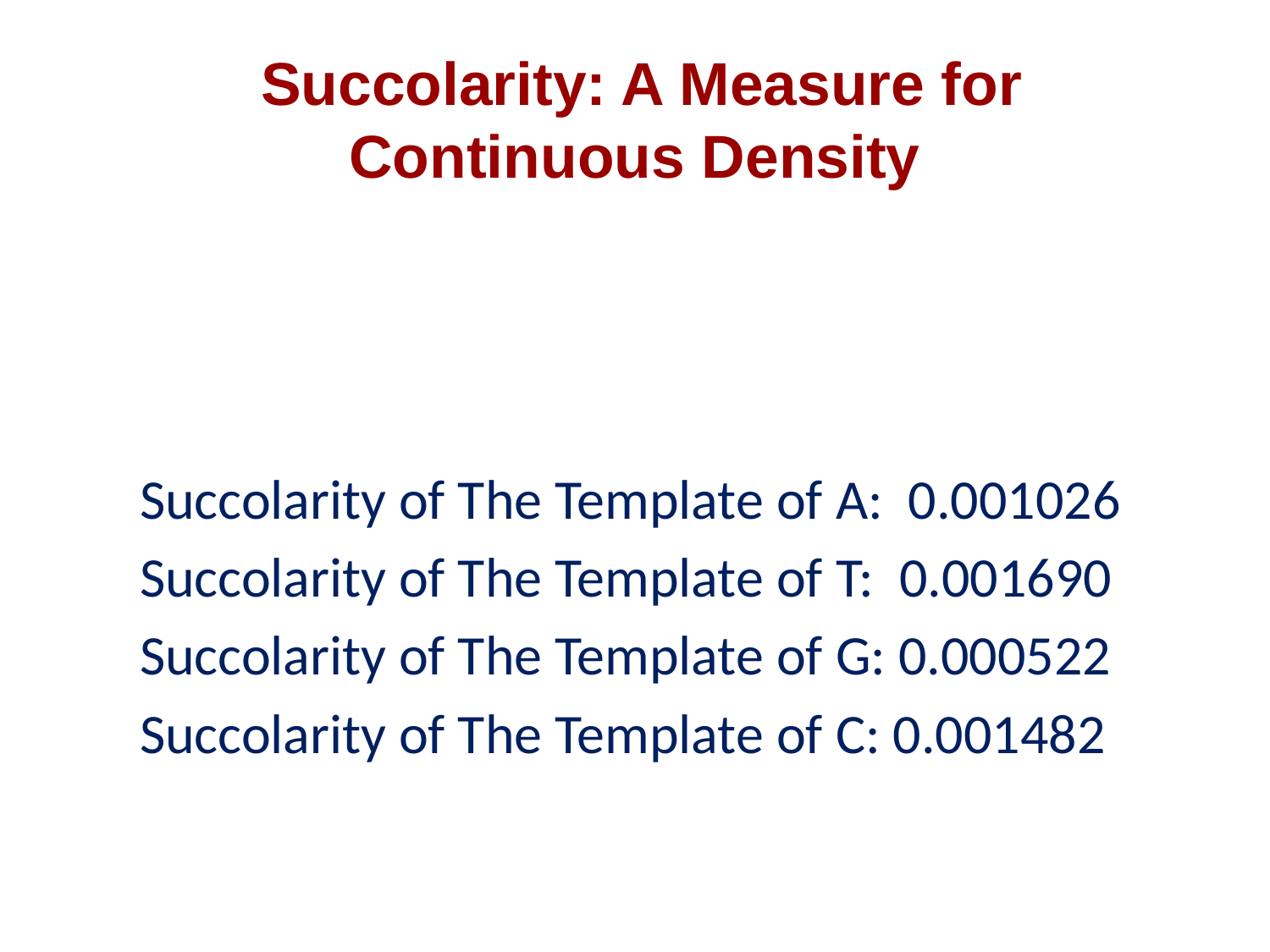

# Succolarity: A Measure for Continuous Density

Succolarity of The Template of A:  0.001026
Succolarity of The Template of T:  0.001690
Succolarity of The Template of G: 0.000522
Succolarity of The Template of C: 0.001482